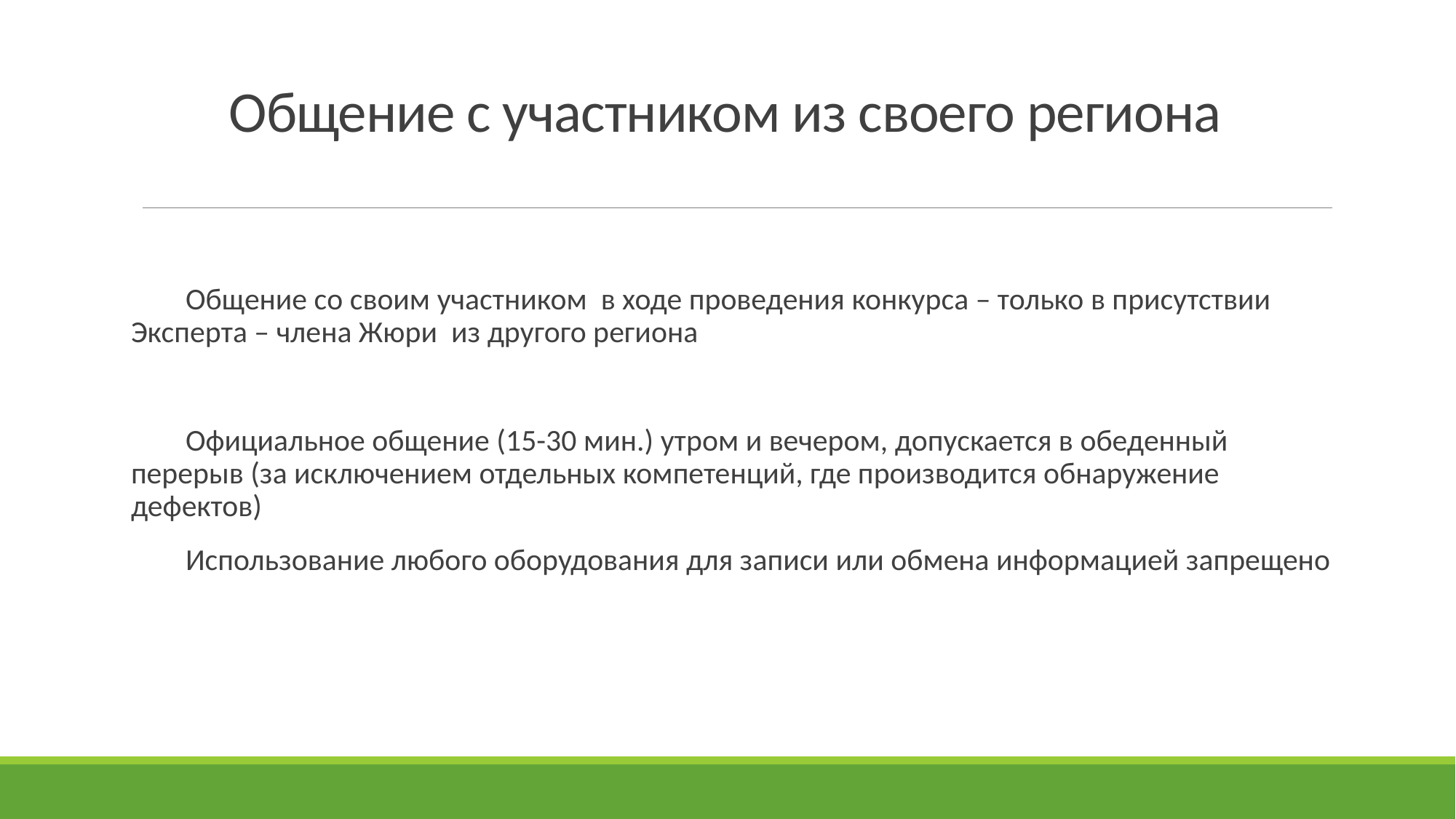

# Общение с участником из своего региона

Общение со своим участником  в ходе проведения конкурса – только в присутствии Эксперта – члена Жюри  из другого региона

Официальное общение (15-30 мин.) утром и вечером, допускается в обеденный перерыв (за исключением отдельных компетенций, где производится обнаружение дефектов)
Использование любого оборудования для записи или обмена информацией запрещено